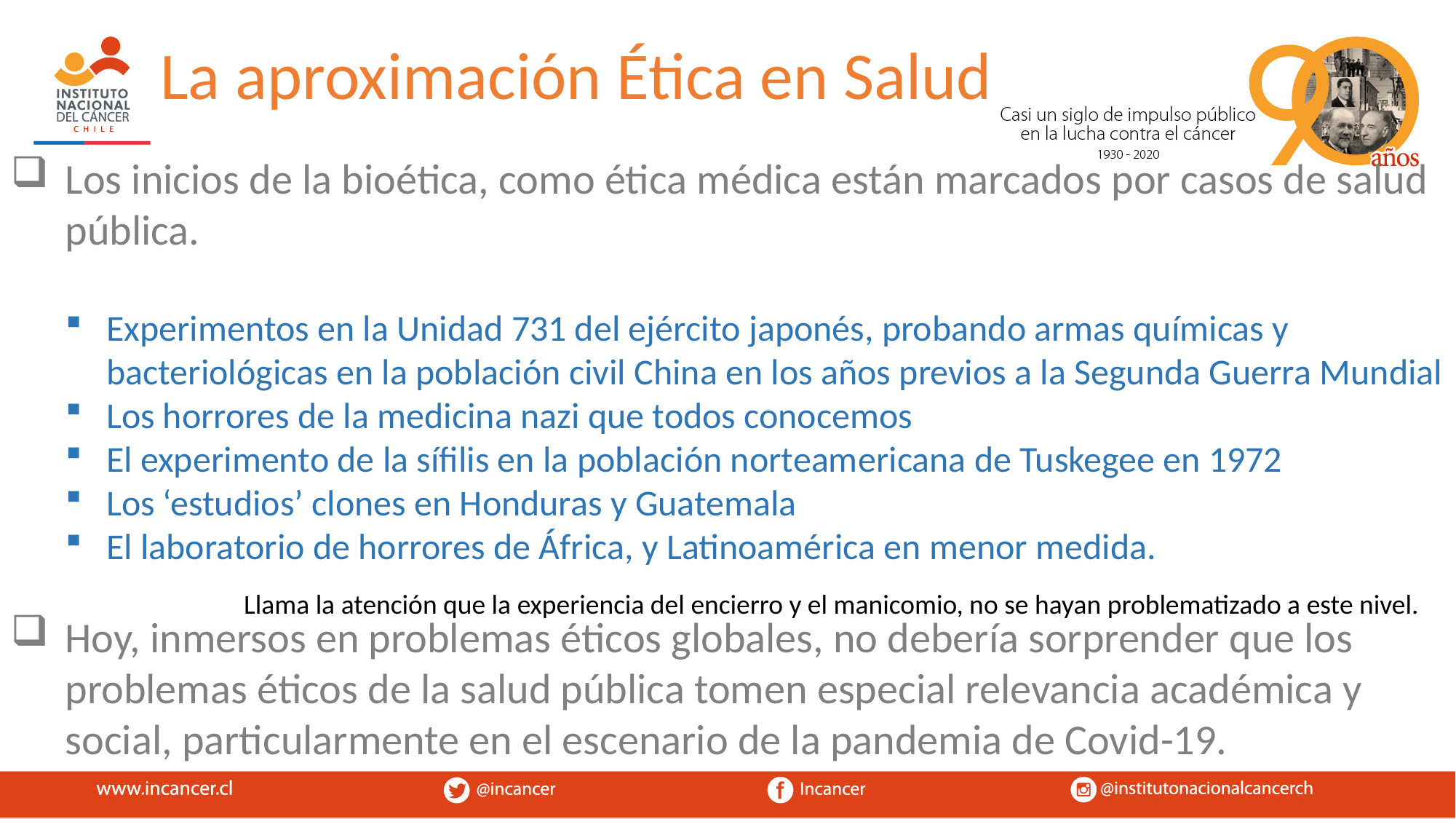

La aproximación Ética en Salud
Los inicios de la bioética, como ética médica están marcados por casos de salud pública.

Experimentos en la Unidad 731 del ejército japonés, probando armas químicas y bacteriológicas en la población civil China en los años previos a la Segunda Guerra Mundial
Los horrores de la medicina nazi que todos conocemos
El experimento de la sífilis en la población norteamericana de Tuskegee en 1972
Los ‘estudios’ clones en Honduras y Guatemala
El laboratorio de horrores de África, y Latinoamérica en menor medida.

Hoy, inmersos en problemas éticos globales, no debería sorprender que los problemas éticos de la salud pública tomen especial relevancia académica y social, particularmente en el escenario de la pandemia de Covid-19.
Llama la atención que la experiencia del encierro y el manicomio, no se hayan problematizado a este nivel.